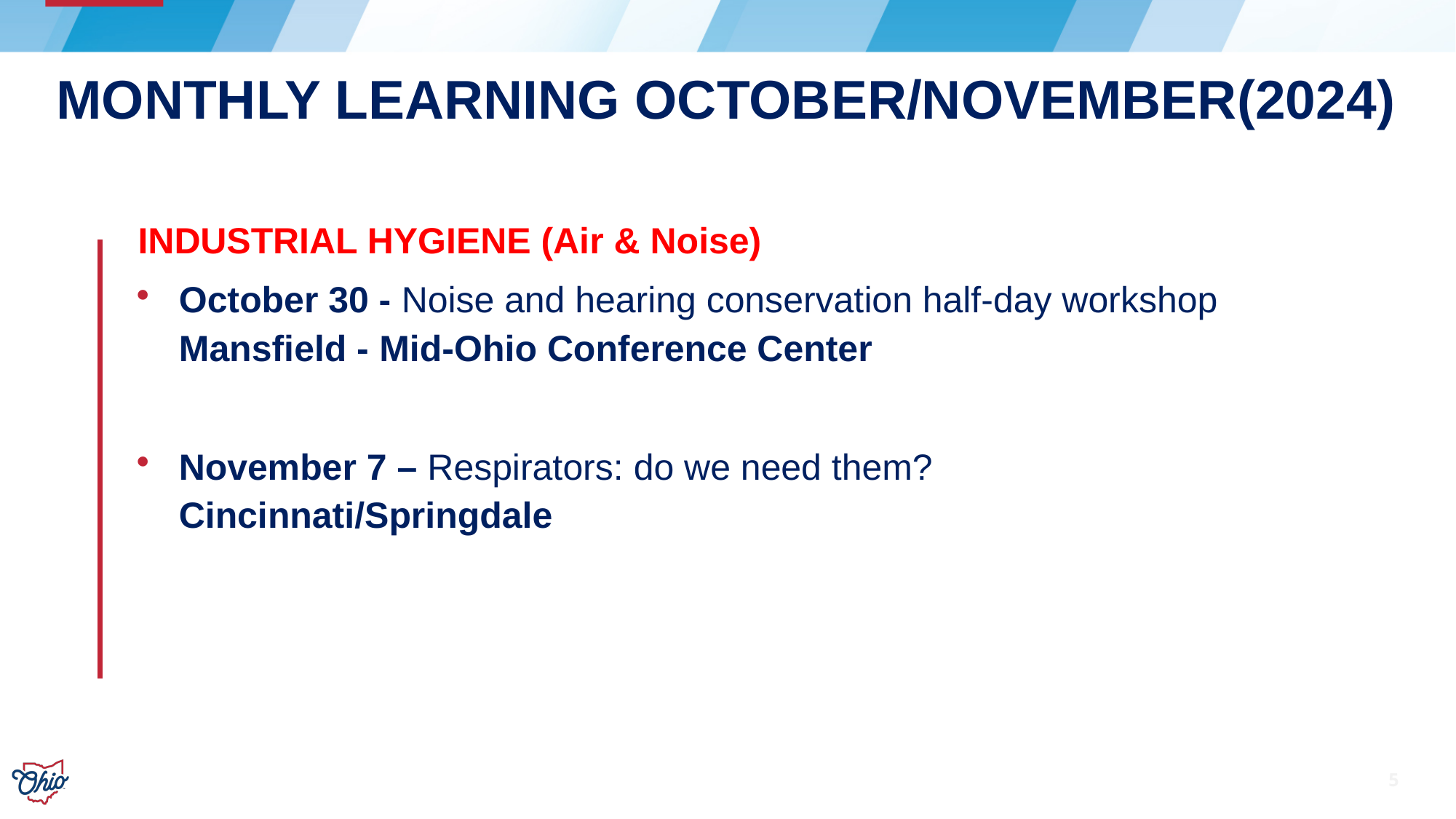

# Monthly Learning October/November(2024)
INDUSTRIAL HYGIENE (Air & Noise)
October 30 - Noise and hearing conservation half-day workshop
Mansfield - Mid-Ohio Conference Center

November 7 – Respirators: do we need them?
Cincinnati/Springdale

5